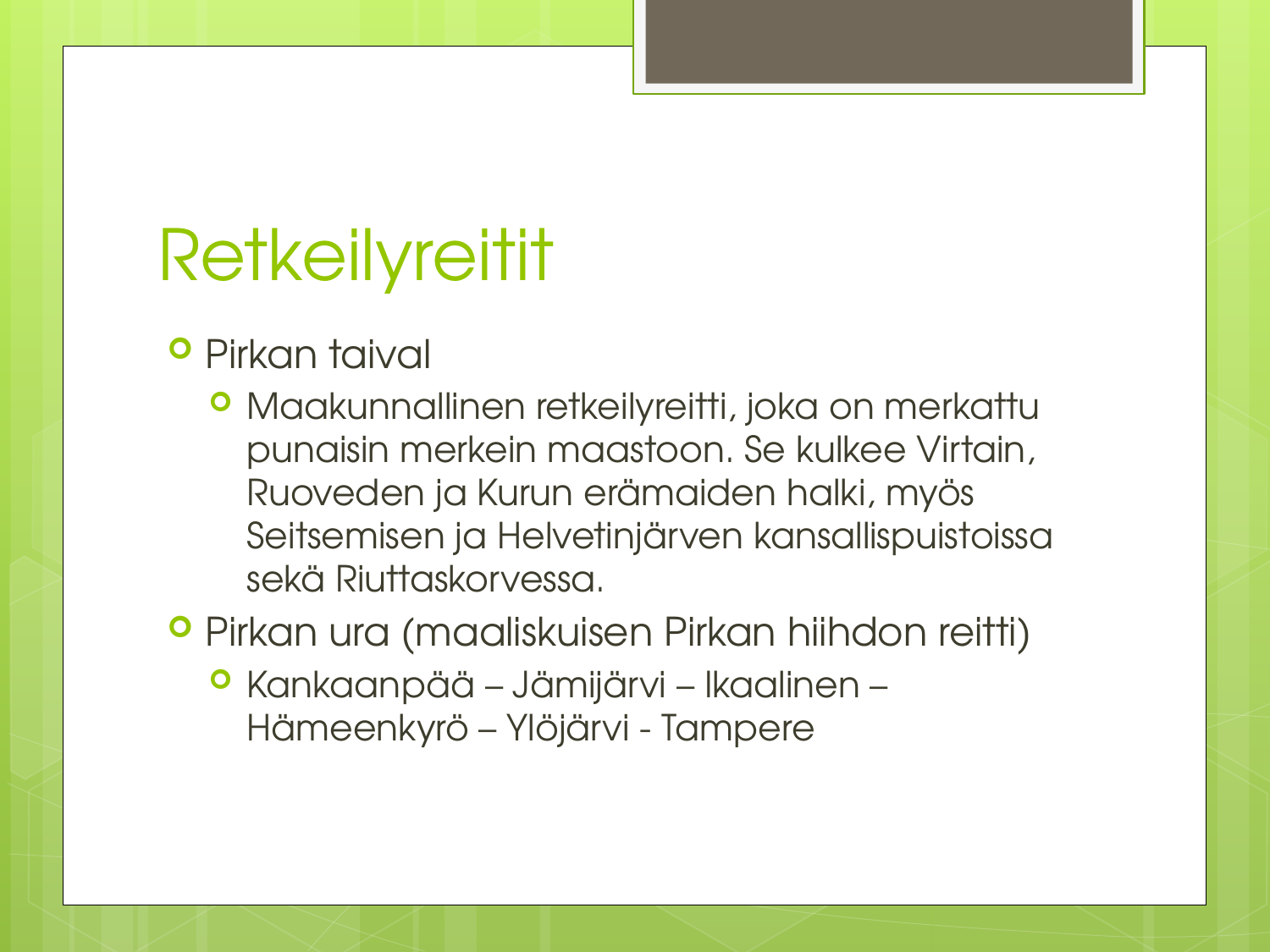

# Retkeilyreitit
Pirkan taival
Maakunnallinen retkeilyreitti, joka on merkattu punaisin merkein maastoon. Se kulkee Virtain, Ruoveden ja Kurun erämaiden halki, myös Seitsemisen ja Helvetinjärven kansallispuistoissa sekä Riuttaskorvessa.
Pirkan ura (maaliskuisen Pirkan hiihdon reitti)
Kankaanpää – Jämijärvi – Ikaalinen – Hämeenkyrö – Ylöjärvi - Tampere